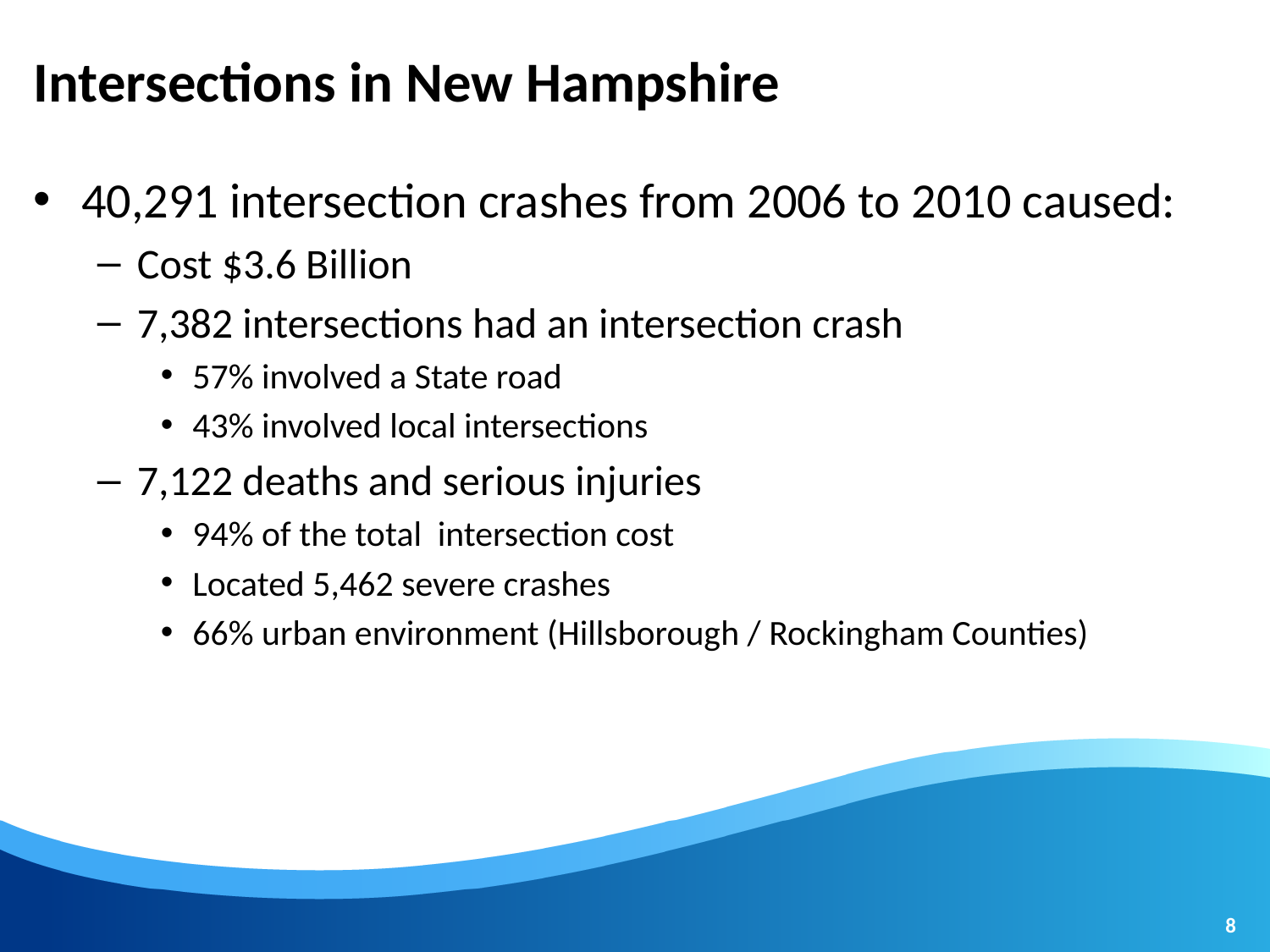

# Intersections in New Hampshire
40,291 intersection crashes from 2006 to 2010 caused:
Cost $3.6 Billion
7,382 intersections had an intersection crash
57% involved a State road
43% involved local intersections
7,122 deaths and serious injuries
94% of the total  intersection cost
Located 5,462 severe crashes
66% urban environment (Hillsborough / Rockingham Counties)
8